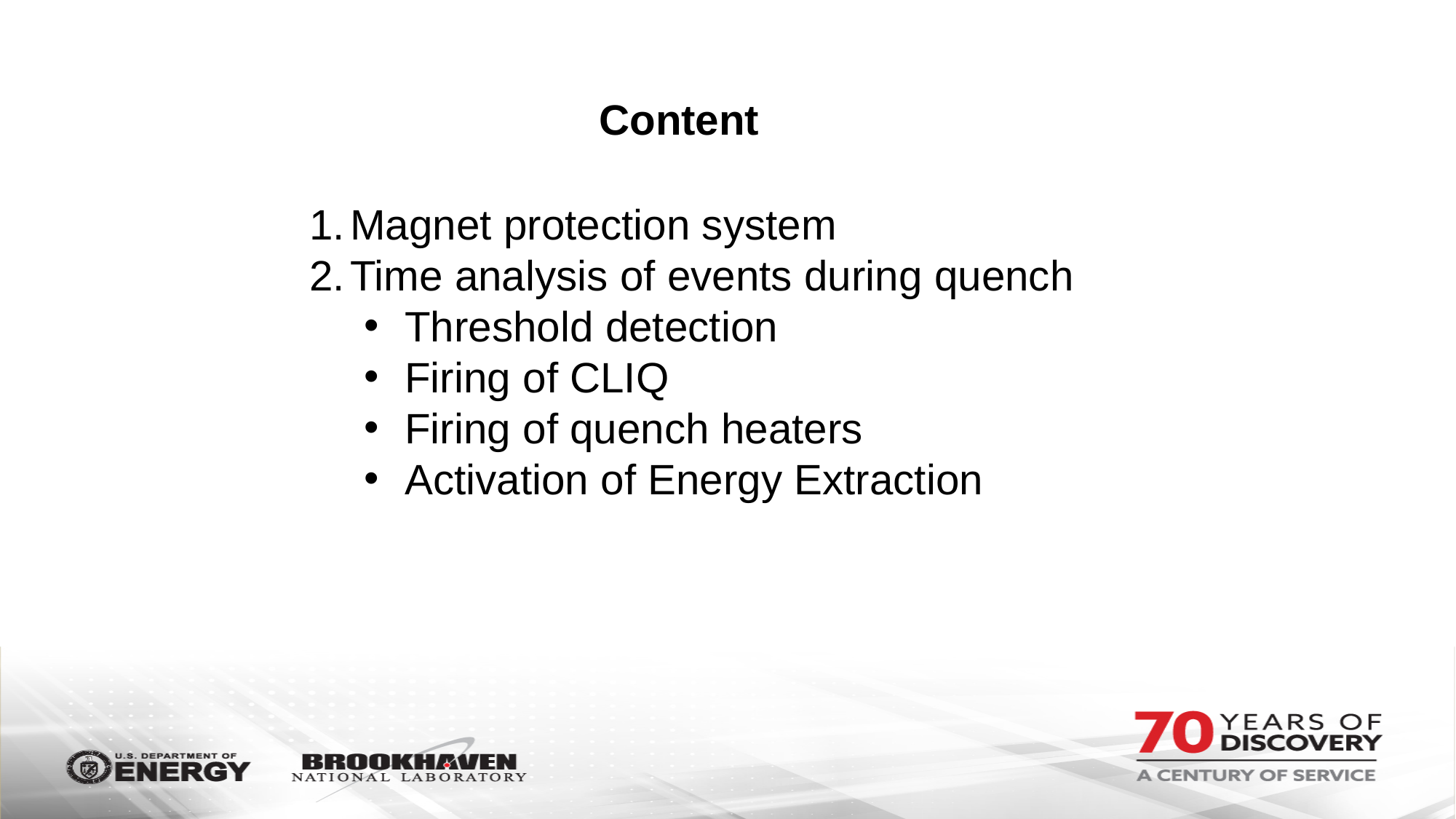

Content
Magnet protection system
Time analysis of events during quench
Threshold detection
Firing of CLIQ
Firing of quench heaters
Activation of Energy Extraction